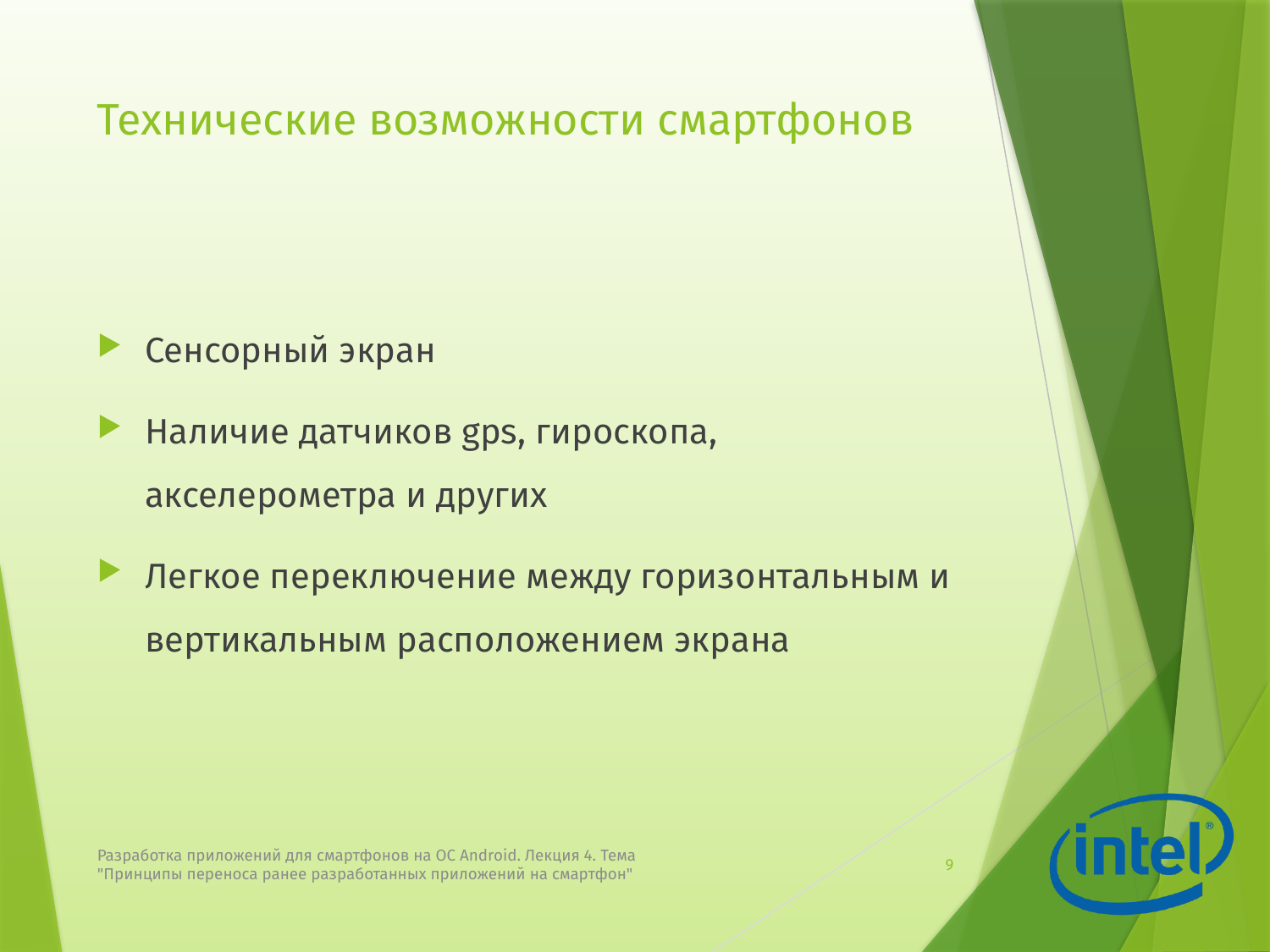

# Технические возможности смартфонов
Сенсорный экран
Наличие датчиков gps, гироскопа, акселерометра и других
Легкое переключение между горизонтальным и вертикальным расположением экрана

Разработка приложений для смартфонов на ОС Android. Лекция 4. Тема "Принципы переноса ранее разработанных приложений на смартфон"
9